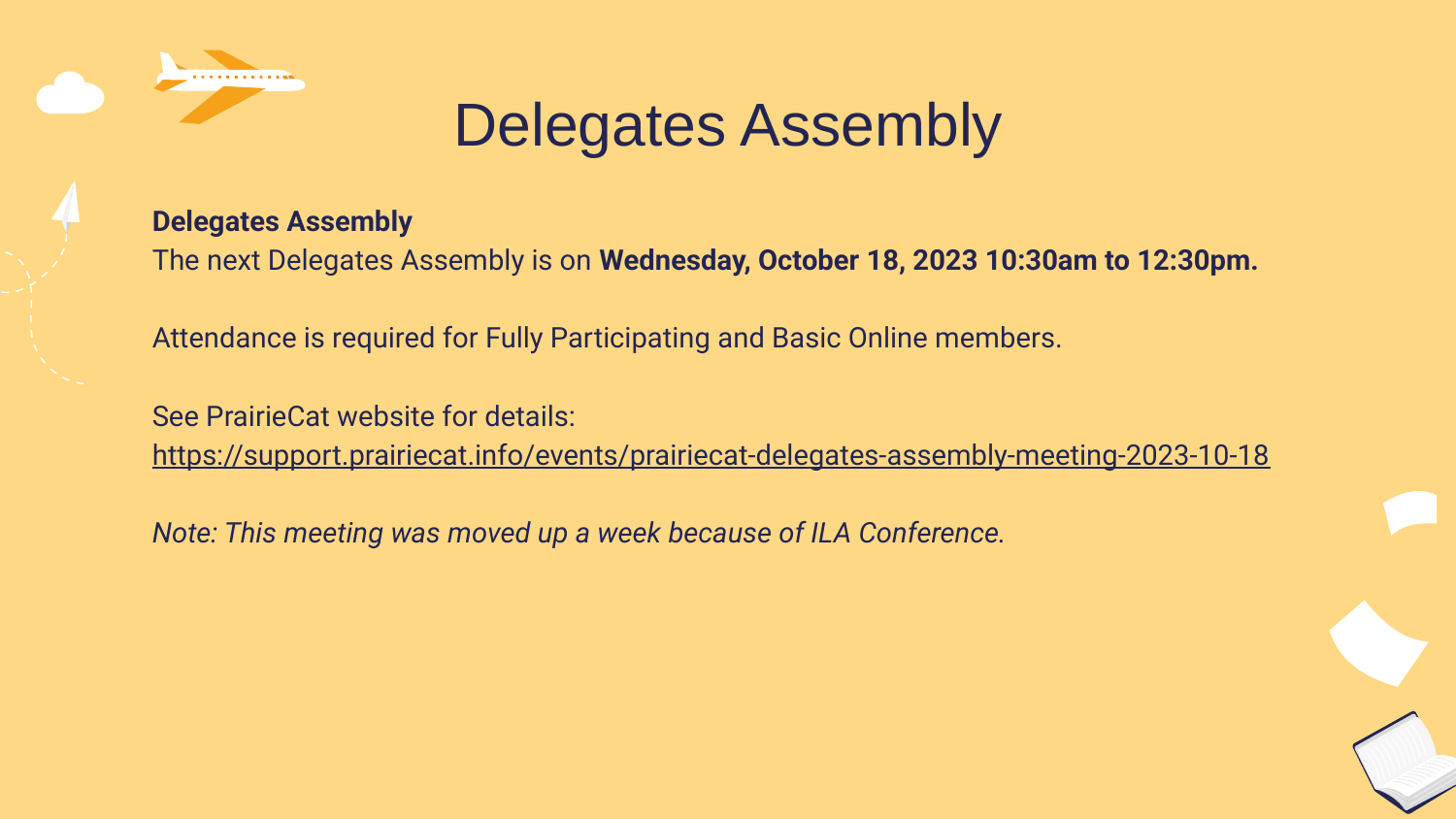

# Delegates Assembly
Delegates Assembly
The next Delegates Assembly is on Wednesday, October 18, 2023 10:30am to 12:30pm.

Attendance is required for Fully Participating and Basic Online members.
See PrairieCat website for details: https://support.prairiecat.info/events/prairiecat-delegates-assembly-meeting-2023-10-18

Note: This meeting was moved up a week because of ILA Conference.